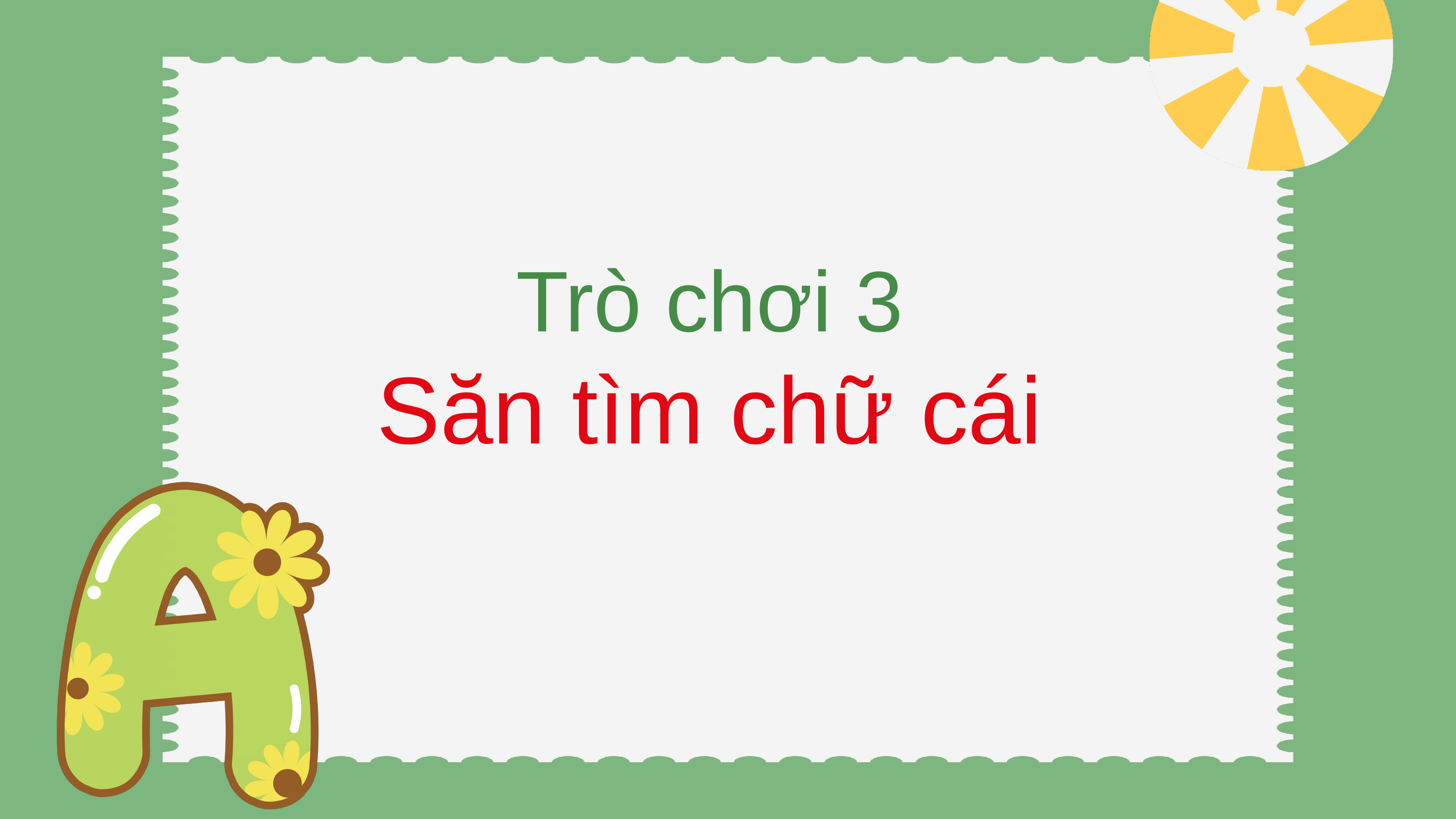

Trò chơi 3
Săn tìm chữ cái